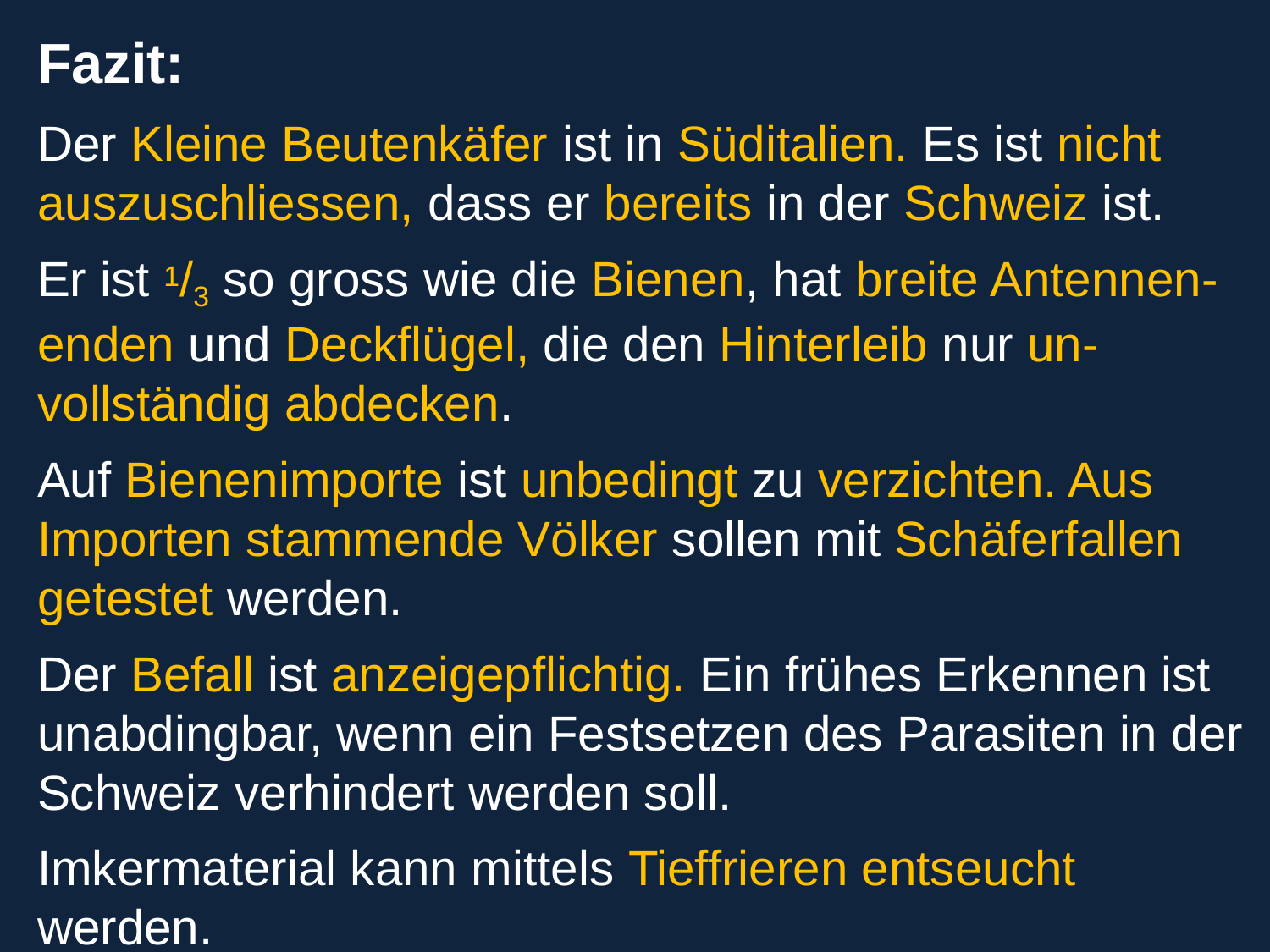

Fazit:

Der Kleine Beutenkäfer ist in Süditalien. Es ist nicht auszuschliessen, dass er bereits in der Schweiz ist.

Er ist 1/3 so gross wie die Bienen, hat breite Antennen-enden und Deckflügel, die den Hinterleib nur un-vollständig abdecken.

Auf Bienenimporte ist unbedingt zu verzichten. Aus Importen stammende Völker sollen mit Schäferfallen getestet werden.

Der Befall ist anzeigepflichtig. Ein frühes Erkennen ist unabdingbar, wenn ein Festsetzen des Parasiten in der Schweiz verhindert werden soll.

Imkermaterial kann mittels Tieffrieren entseucht werden.